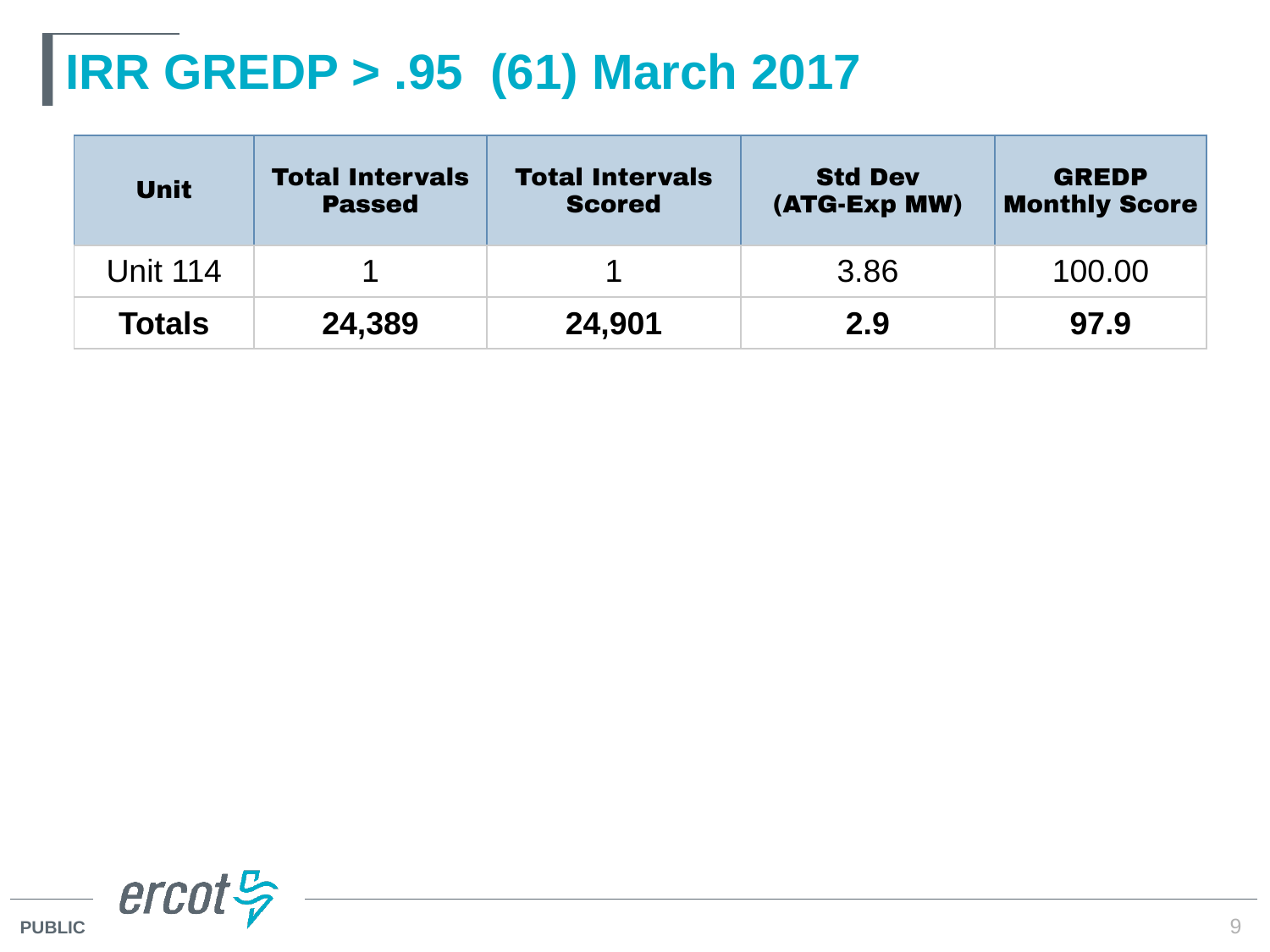

# IRR GREDP > .95  (61) March 2017
| Unit | Total Intervals Passed | Total Intervals Scored | Std Dev (ATG-Exp MW) | GREDP Monthly Score |
| --- | --- | --- | --- | --- |
| Unit 114 | 1 | 1 | 3.86 | 100.00 |
| Totals | 24,389 | 24,901 | 2.9 | 97.9 |
9